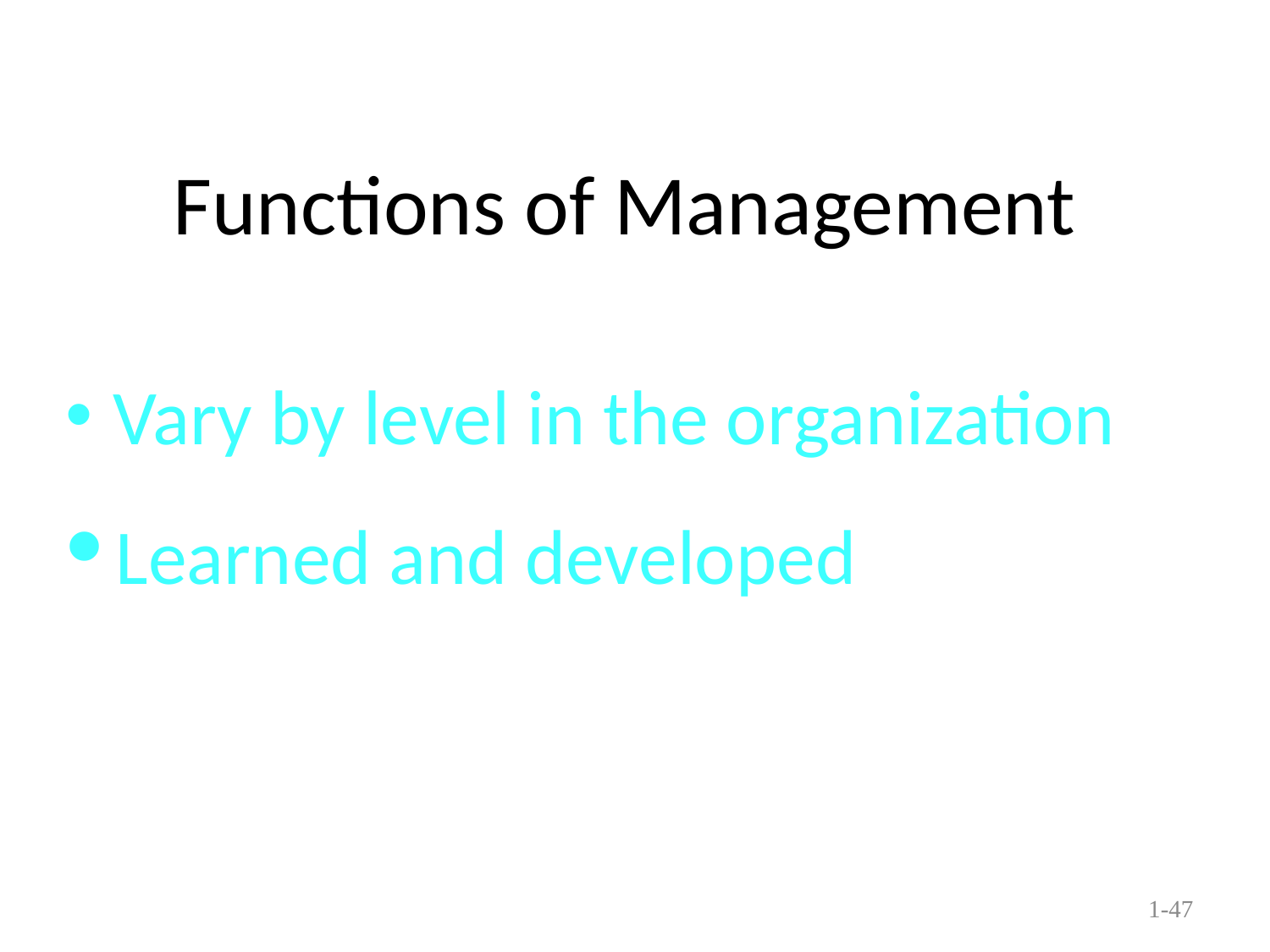

# Functions of Management

Vary by level in the organization
Learned and developed

1-47